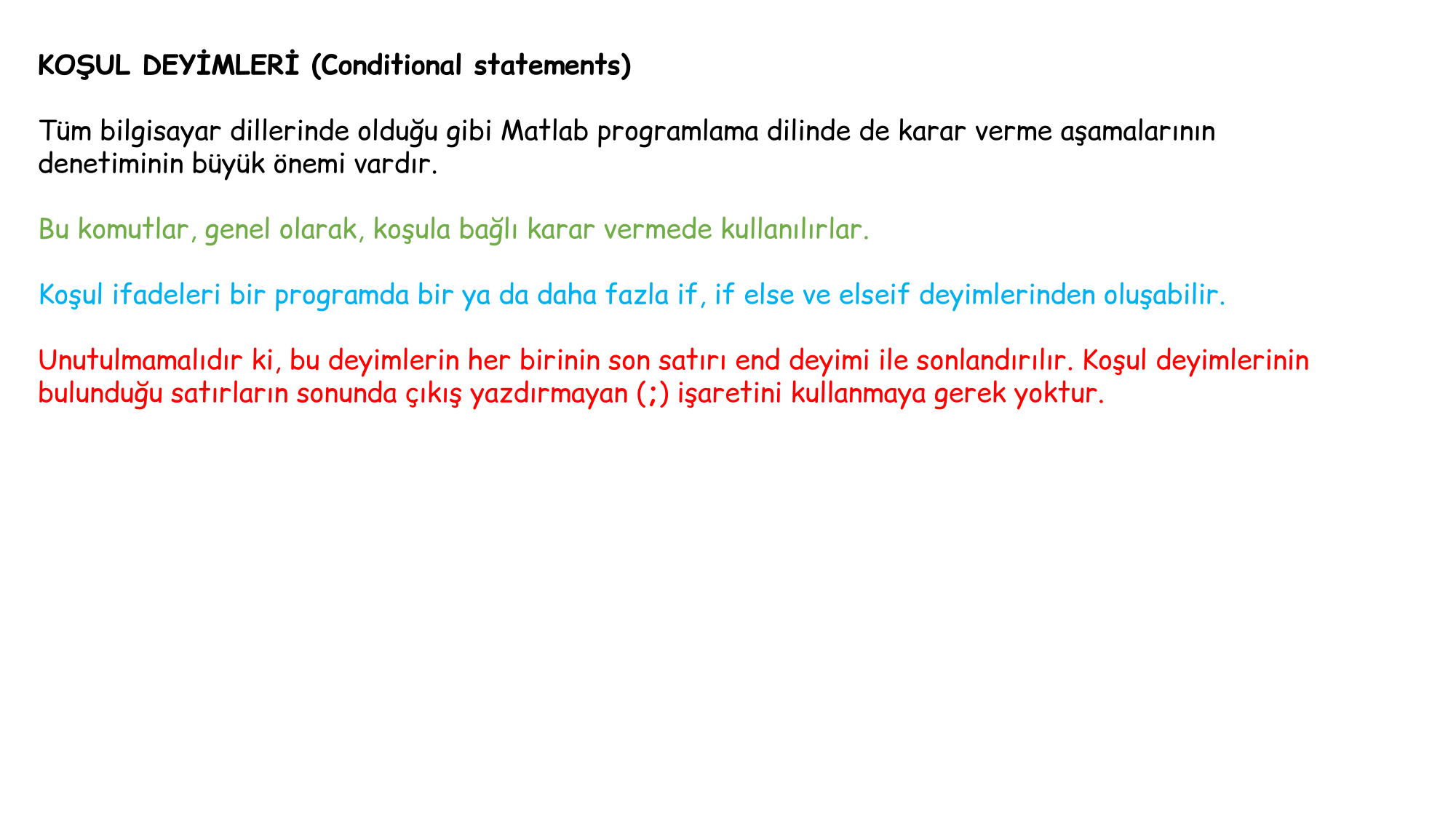

KOŞUL DEYİMLERİ (Conditional statements)

Tüm bilgisayar dillerinde olduğu gibi Matlab programlama dilinde de karar verme aşamalarının denetiminin büyük önemi vardır.

Bu komutlar, genel olarak, koşula bağlı karar vermede kullanılırlar.

Koşul ifadeleri bir programda bir ya da daha fazla if, if else ve elseif deyimlerinden oluşabilir.

Unutulmamalıdır ki, bu deyimlerin her birinin son satırı end deyimi ile sonlandırılır. Koşul deyimlerinin bulunduğu satırların sonunda çıkış yazdırmayan (;) işaretini kullanmaya gerek yoktur.